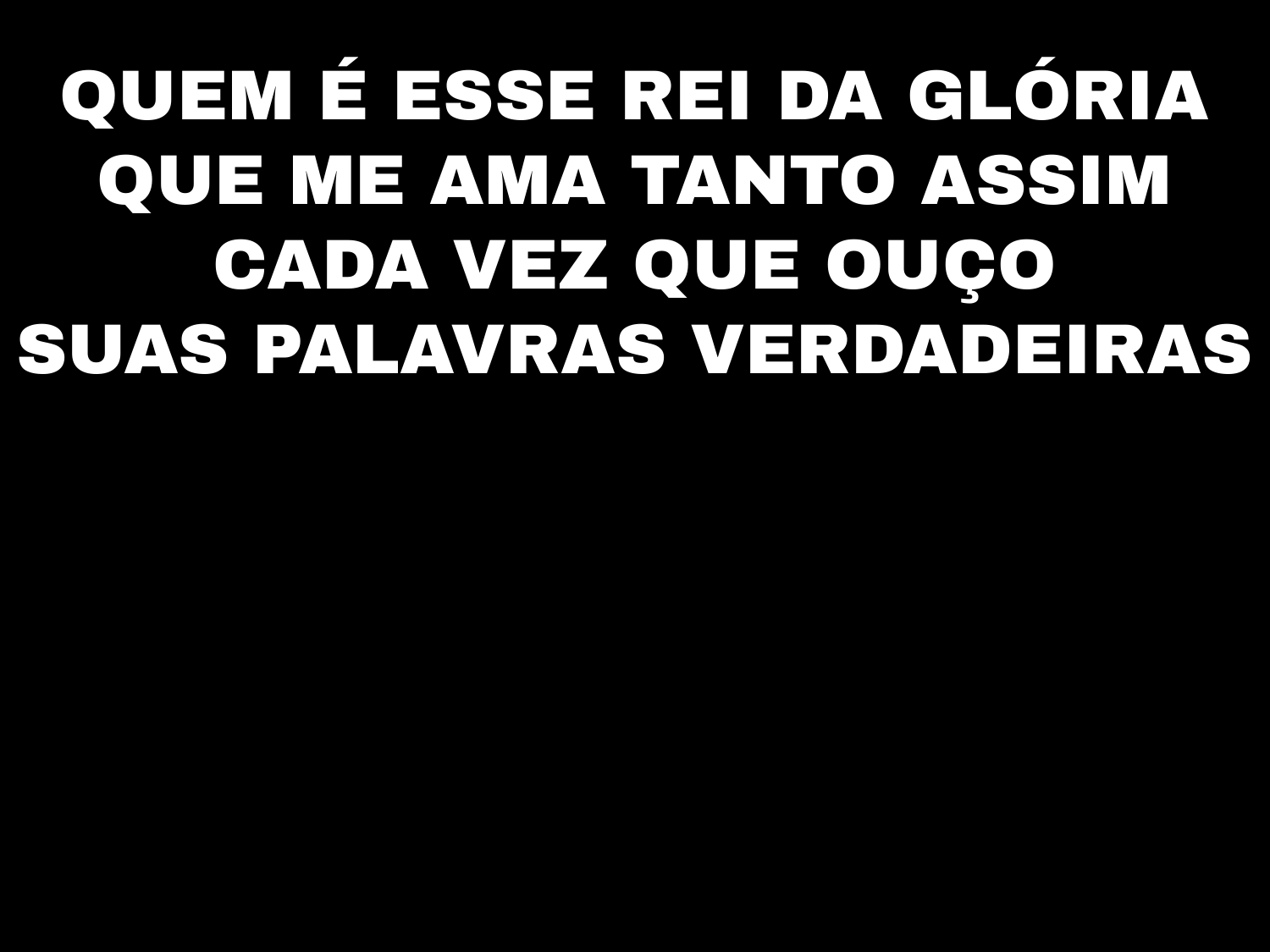

# QUEM É ESSE REI DA GLÓRIA QUE ME AMA TANTO ASSIM CADA VEZ QUE OUÇO SUAS PALAVRAS VERDADEIRAS